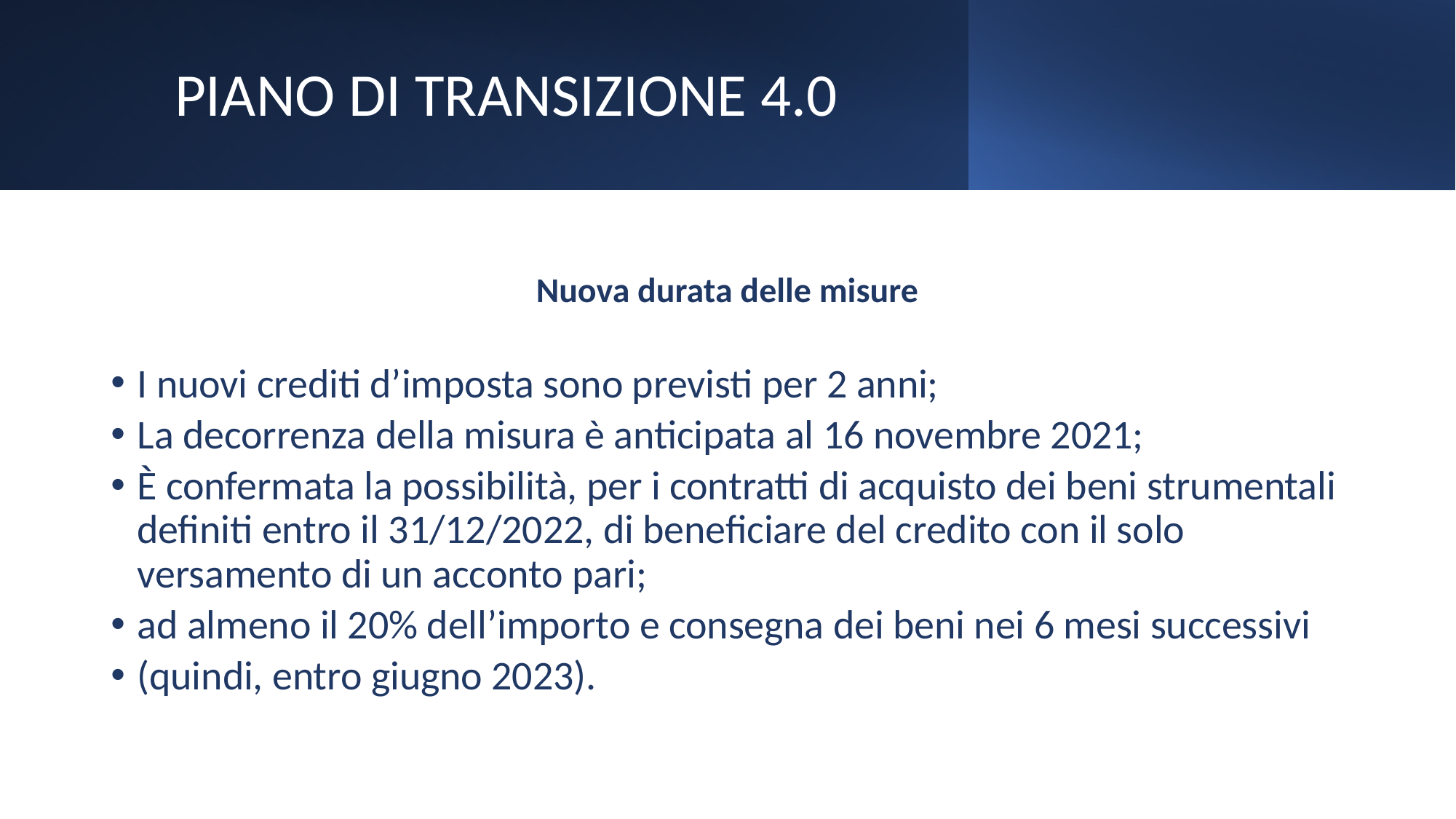

# PIANO DI TRANSIZIONE 4.0

Nuova durata delle misure

I nuovi crediti d’imposta sono previsti per 2 anni;
La decorrenza della misura è anticipata al 16 novembre 2021;
È confermata la possibilità, per i contratti di acquisto dei beni strumentali definiti entro il 31/12/2022, di beneficiare del credito con il solo versamento di un acconto pari;
ad almeno il 20% dell’importo e consegna dei beni nei 6 mesi successivi
(quindi, entro giugno 2023).